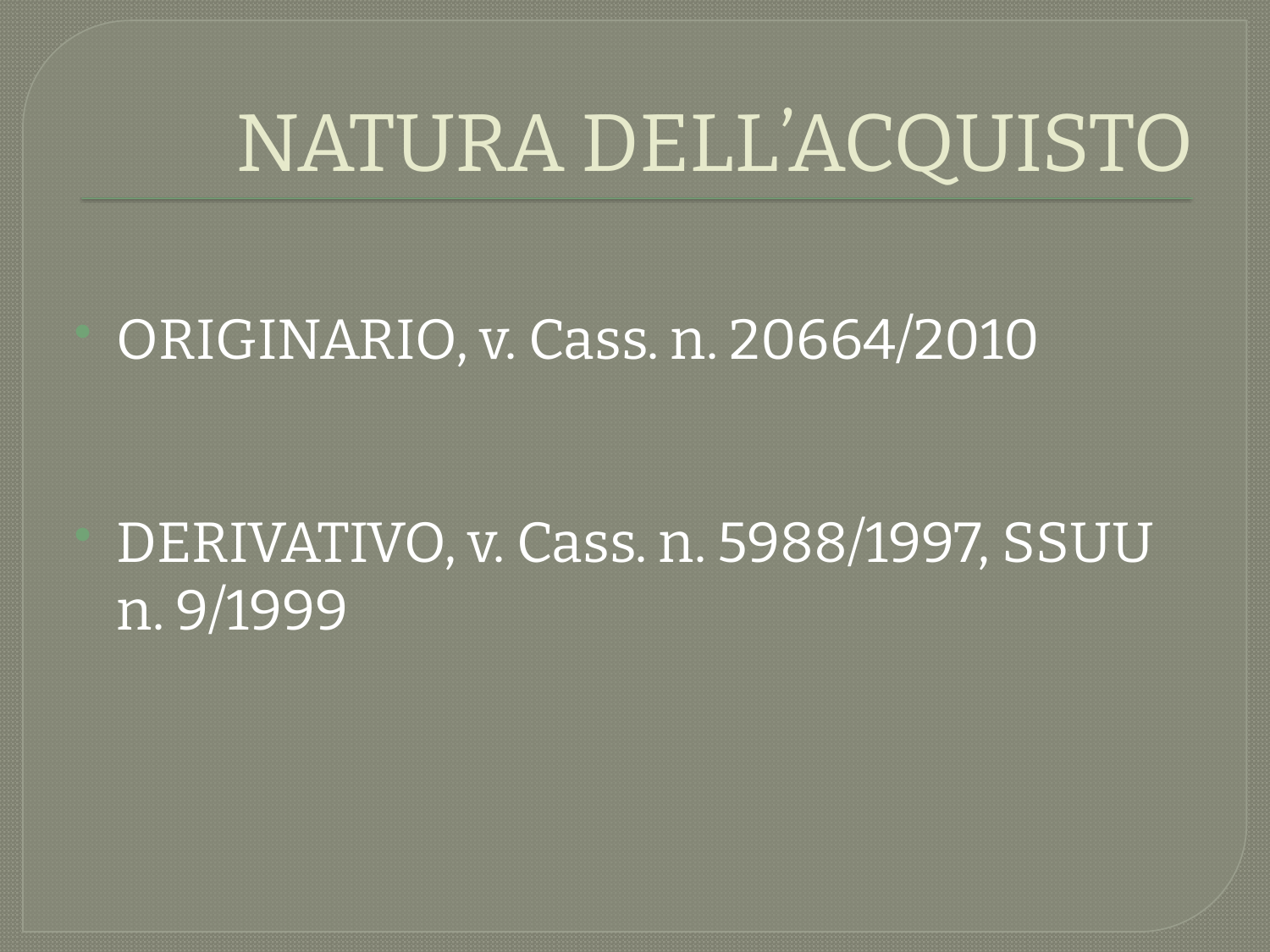

# NATURA DELL’ACQUISTO

ORIGINARIO, v. Cass. n. 20664/2010

DERIVATIVO, v. Cass. n. 5988/1997, SSUU n. 9/1999